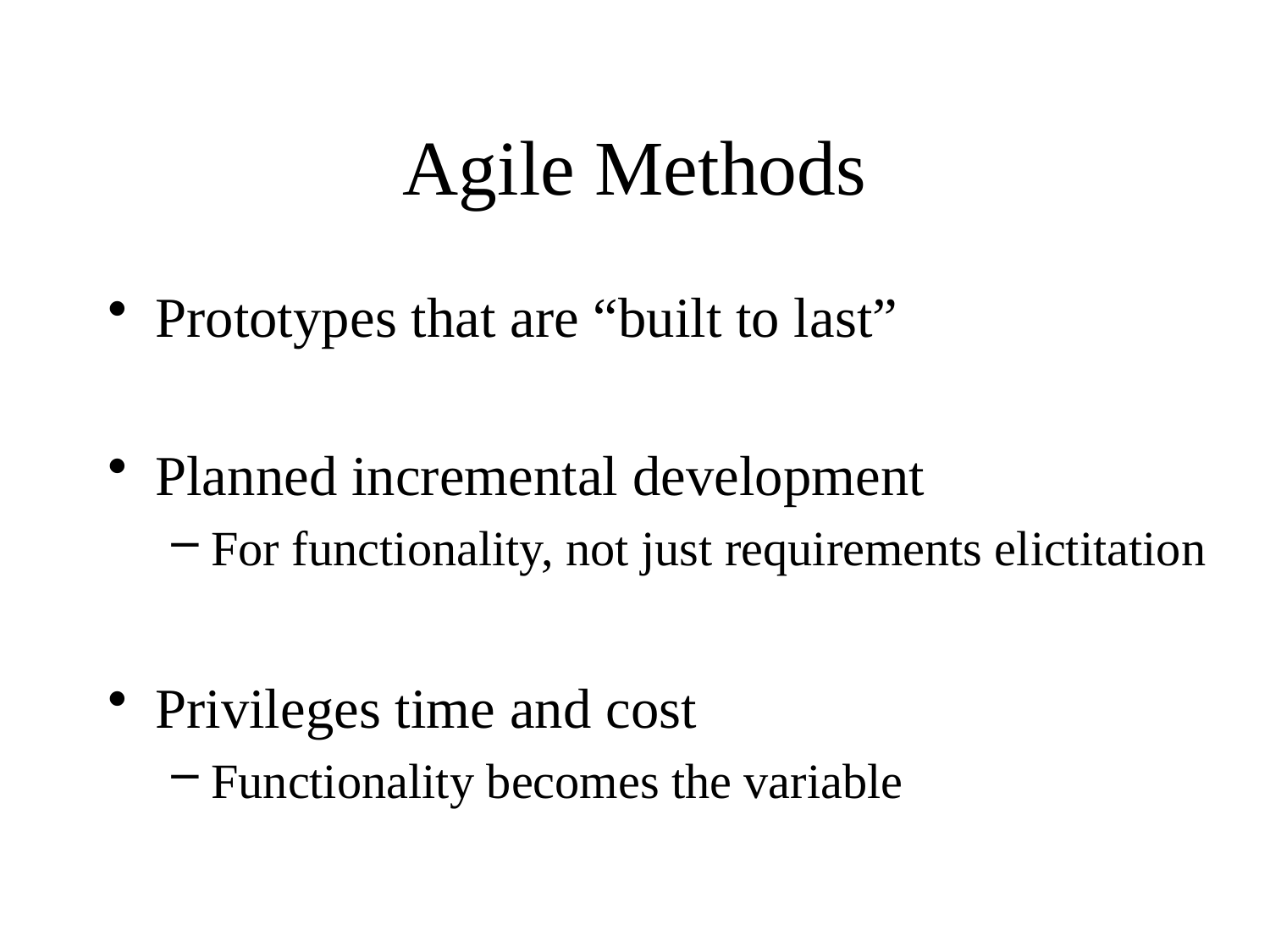

# Agile Methods
Prototypes that are “built to last”

Planned incremental development
For functionality, not just requirements elictitation

Privileges time and cost
Functionality becomes the variable